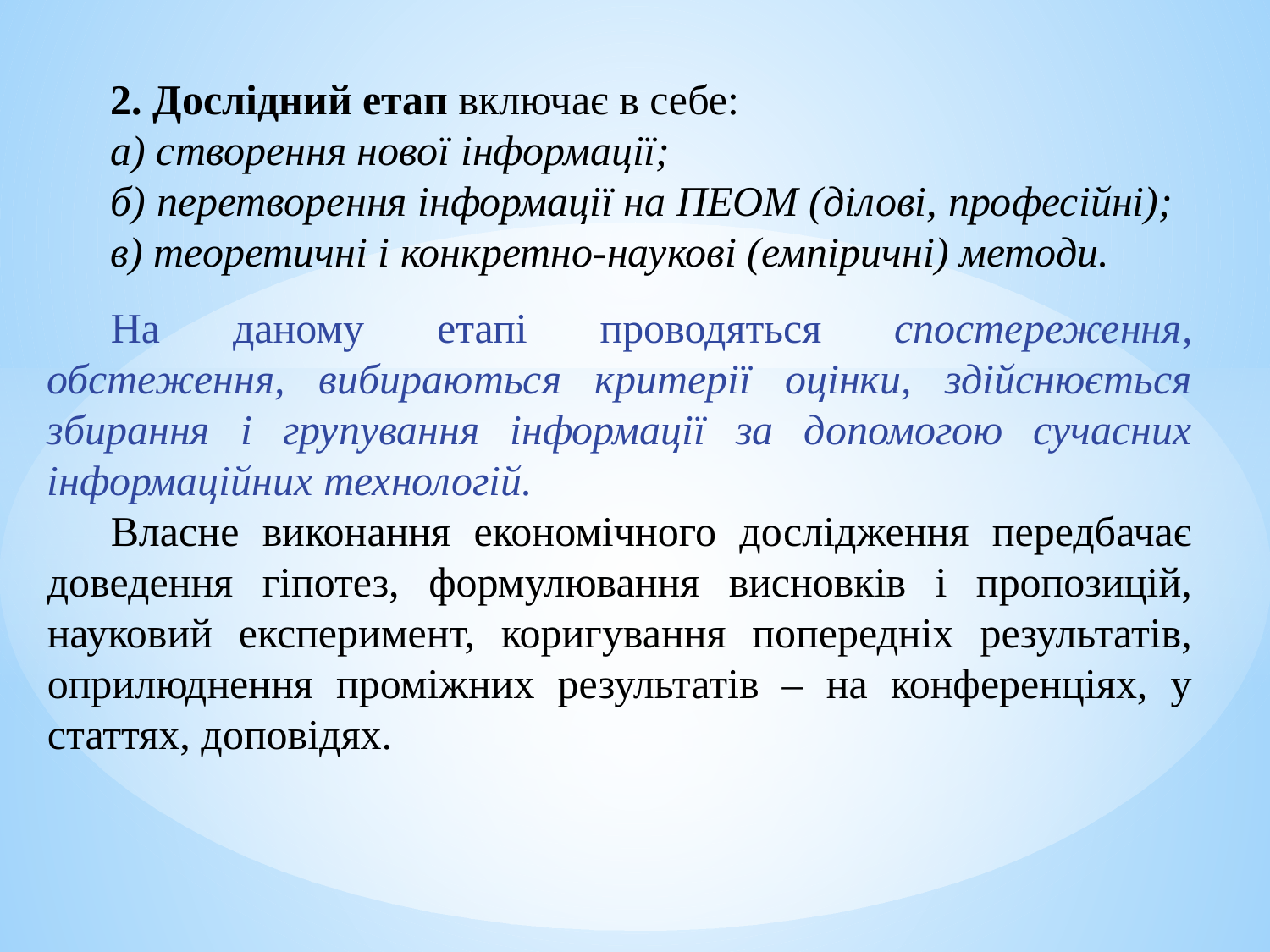

2. Дослідний етап включає в себе:
а) створення нової інформації;
б) перетворення інформації на ПЕОМ (ділові, професійні);
в) теоретичні і конкретно-наукові (емпіричні) методи.

На даному етапі проводяться спостереження, обстеження, вибираються критерії оцінки, здійснюється збирання і групування інформації за допомогою сучасних інформаційних технологій.
Власне виконання економічного дослідження передбачає доведення гіпотез, формулювання висновків і пропозицій, науковий експеримент, коригування попередніх результатів, оприлюднення проміжних результатів – на конференціях, у статтях, доповідях.